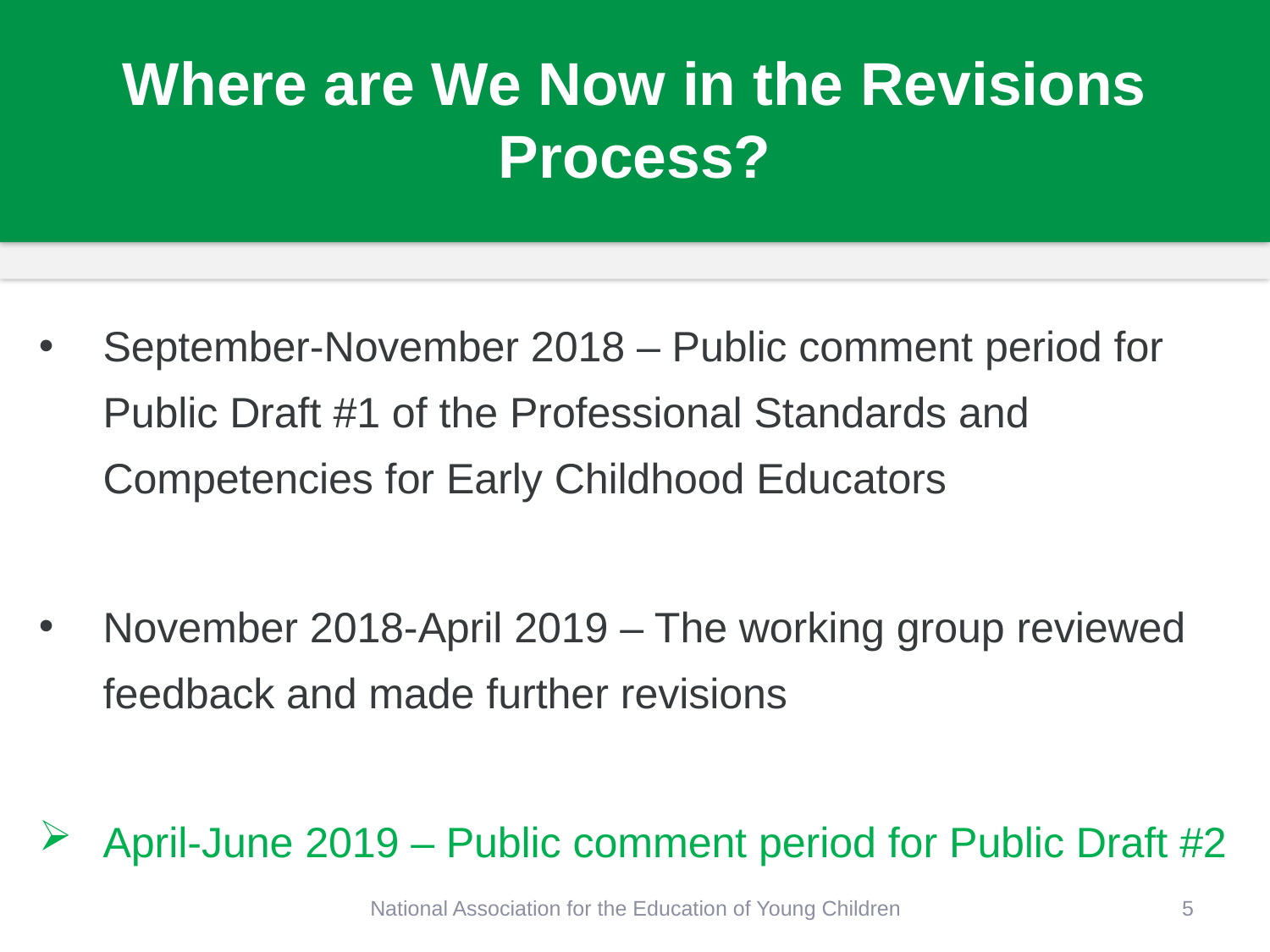

# Where are We Now in the Revisions Process?
September-November 2018 – Public comment period for Public Draft #1 of the Professional Standards and Competencies for Early Childhood Educators

November 2018-April 2019 – The working group reviewed feedback and made further revisions

April-June 2019 – Public comment period for Public Draft #2

National Association for the Education of Young Children
5